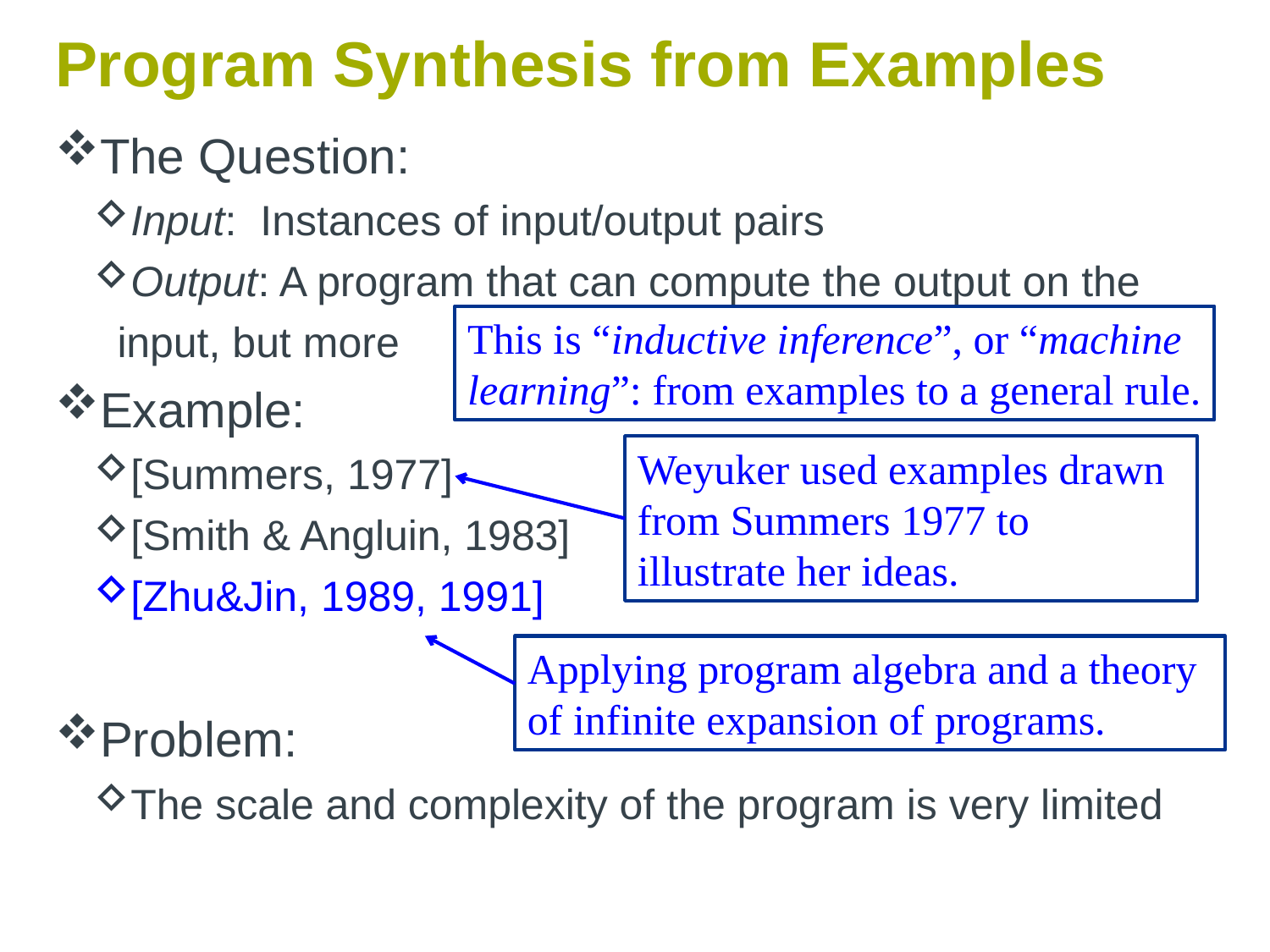

# Program Synthesis from Examples
The Question:
Input:  Instances of input/output pairs
Output: A program that can compute the output on the input, but more
Example:
[Summers, 1977]
[Smith & Angluin, 1983]
[Zhu&Jin, 1989, 1991]

Problem:
The scale and complexity of the program is very limited
This is “inductive inference”, or “machine learning”: from examples to a general rule.
Weyuker used examples drawn from Summers 1977 to illustrate her ideas.
Applying program algebra and a theory of infinite expansion of programs.